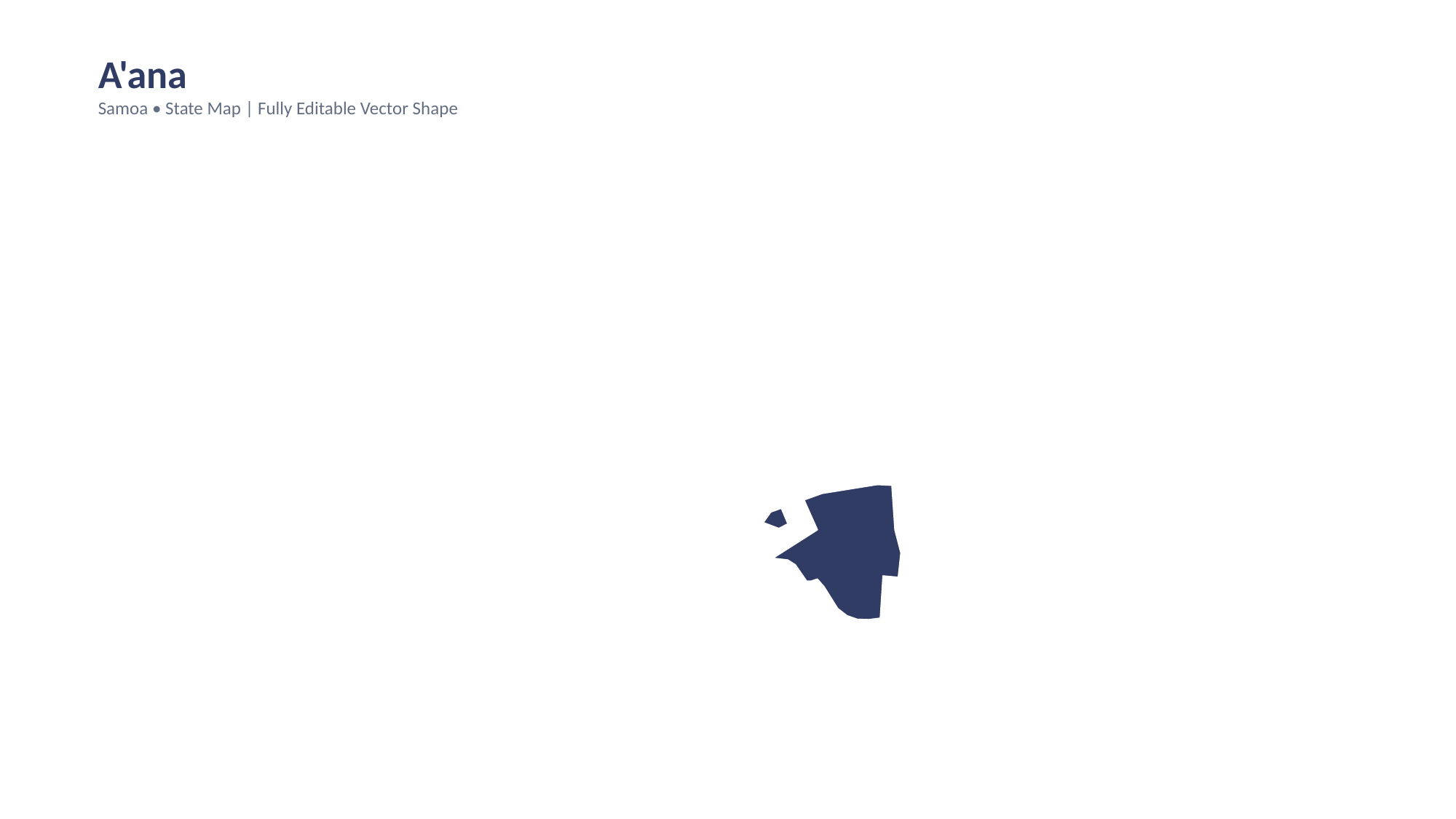

A'ana
Samoa • State Map | Fully Editable Vector Shape